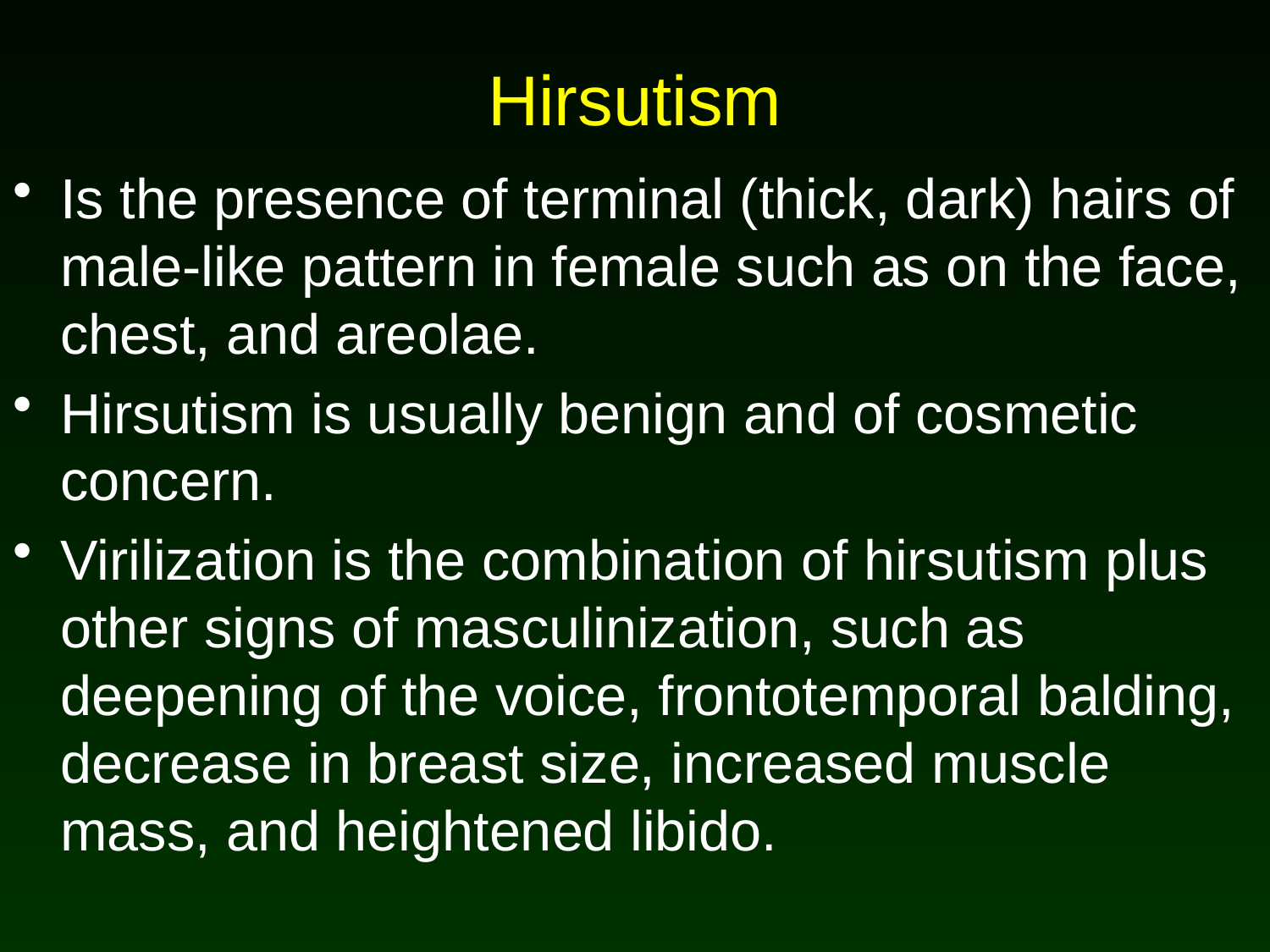

# Hirsutism
Is the presence of terminal (thick, dark) hairs of male-like pattern in female such as on the face, chest, and areolae.
Hirsutism is usually benign and of cosmetic concern.
Virilization is the combination of hirsutism plus other signs of masculinization, such as deepening of the voice, frontotemporal balding, decrease in breast size, increased muscle mass, and heightened libido.